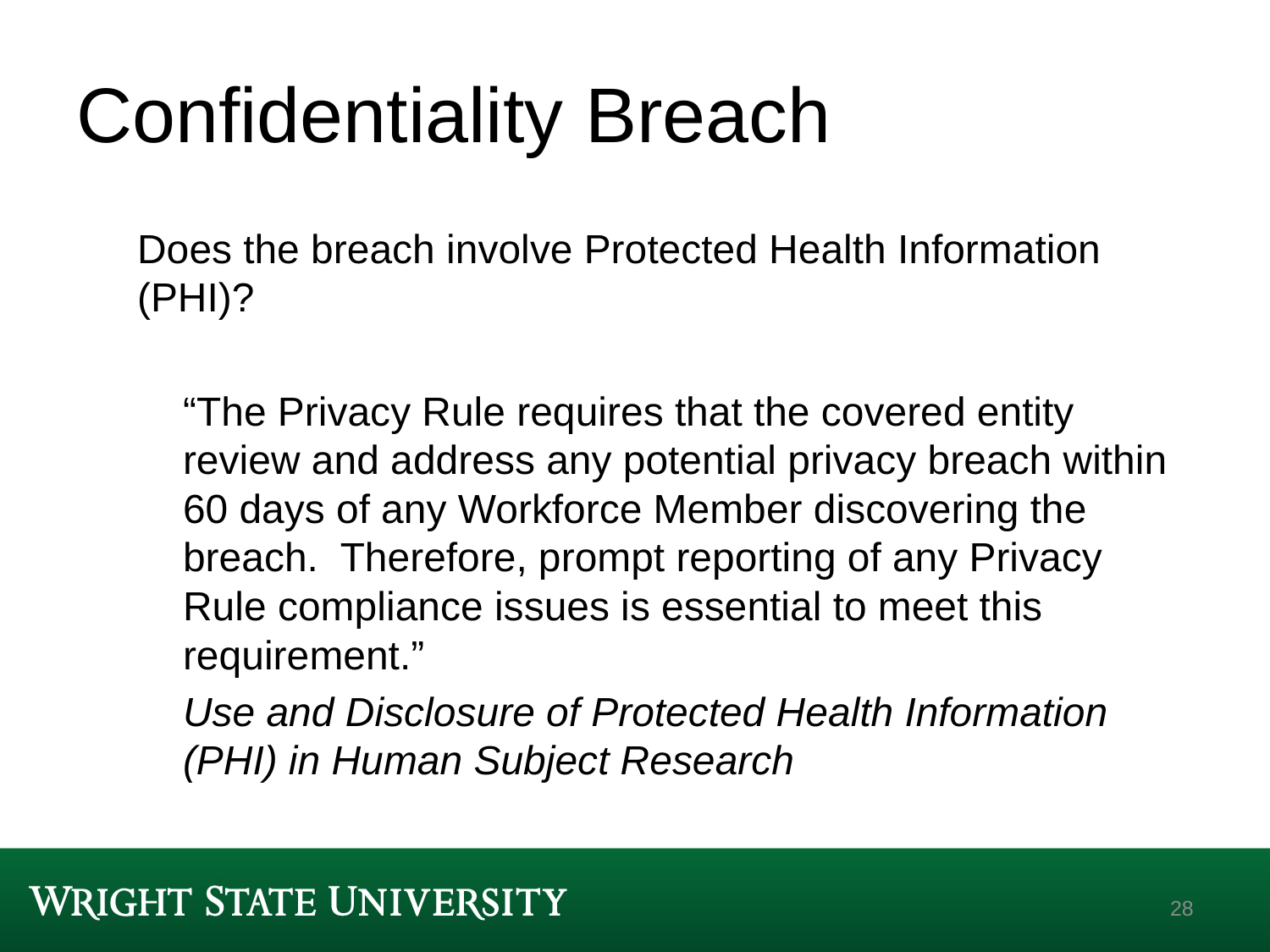

# Confidentiality Breach
Does the breach involve Protected Health Information (PHI)?

“The Privacy Rule requires that the covered entity review and address any potential privacy breach within 60 days of any Workforce Member discovering the breach.  Therefore, prompt reporting of any Privacy Rule compliance issues is essential to meet this requirement.”
Use and Disclosure of Protected Health Information (PHI) in Human Subject Research

28